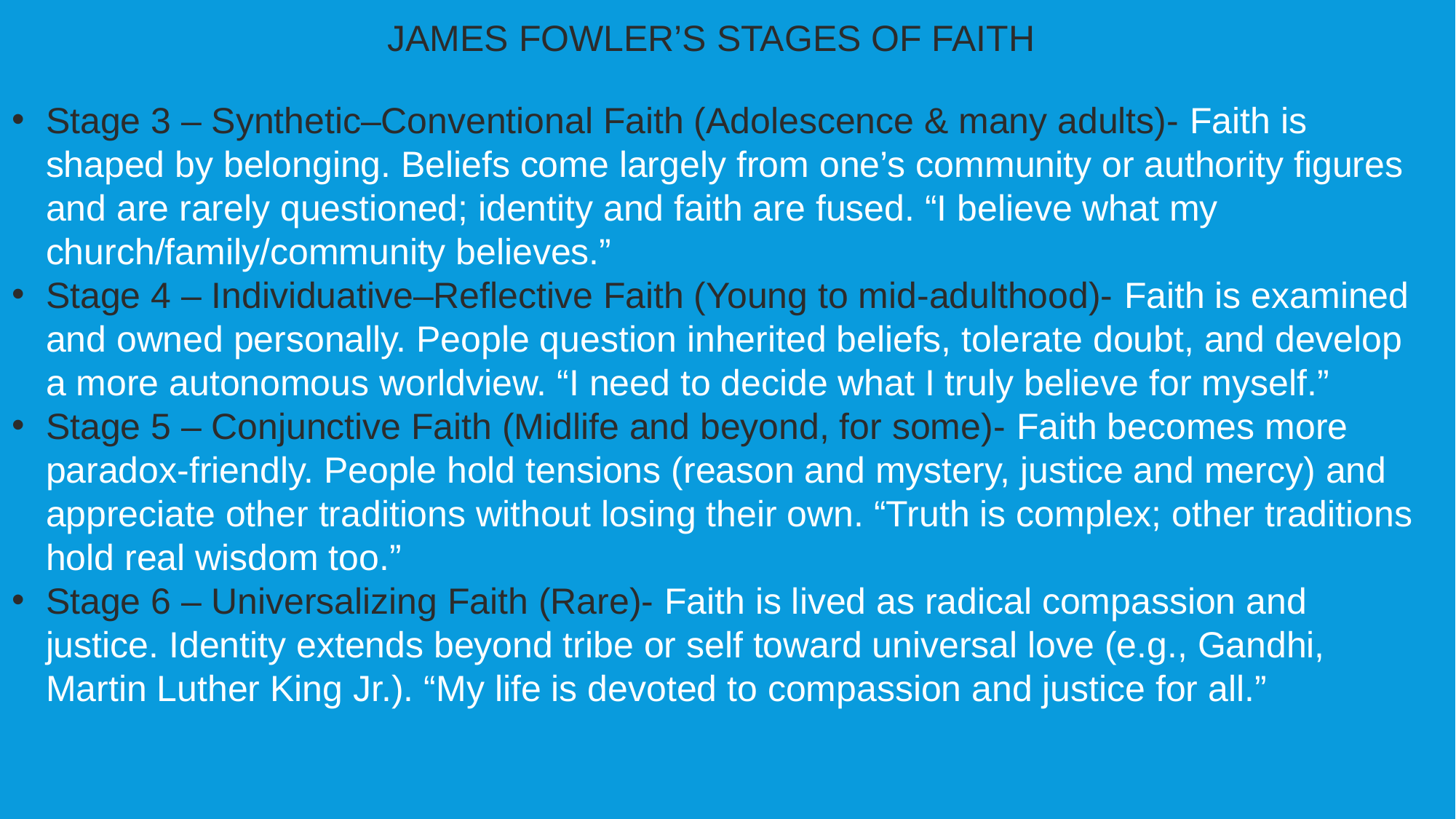

JAMES FOWLER’S STAGES OF FAITH
Stage 3 – Synthetic–Conventional Faith (Adolescence & many adults)- Faith is shaped by belonging. Beliefs come largely from one’s community or authority figures and are rarely questioned; identity and faith are fused. “I believe what my church/family/community believes.”
Stage 4 – Individuative–Reflective Faith (Young to mid-adulthood)- Faith is examined and owned personally. People question inherited beliefs, tolerate doubt, and develop a more autonomous worldview. “I need to decide what I truly believe for myself.”
Stage 5 – Conjunctive Faith (Midlife and beyond, for some)- Faith becomes more paradox-friendly. People hold tensions (reason and mystery, justice and mercy) and appreciate other traditions without losing their own. “Truth is complex; other traditions hold real wisdom too.”
Stage 6 – Universalizing Faith (Rare)- Faith is lived as radical compassion and justice. Identity extends beyond tribe or self toward universal love (e.g., Gandhi, Martin Luther King Jr.). “My life is devoted to compassion and justice for all.”